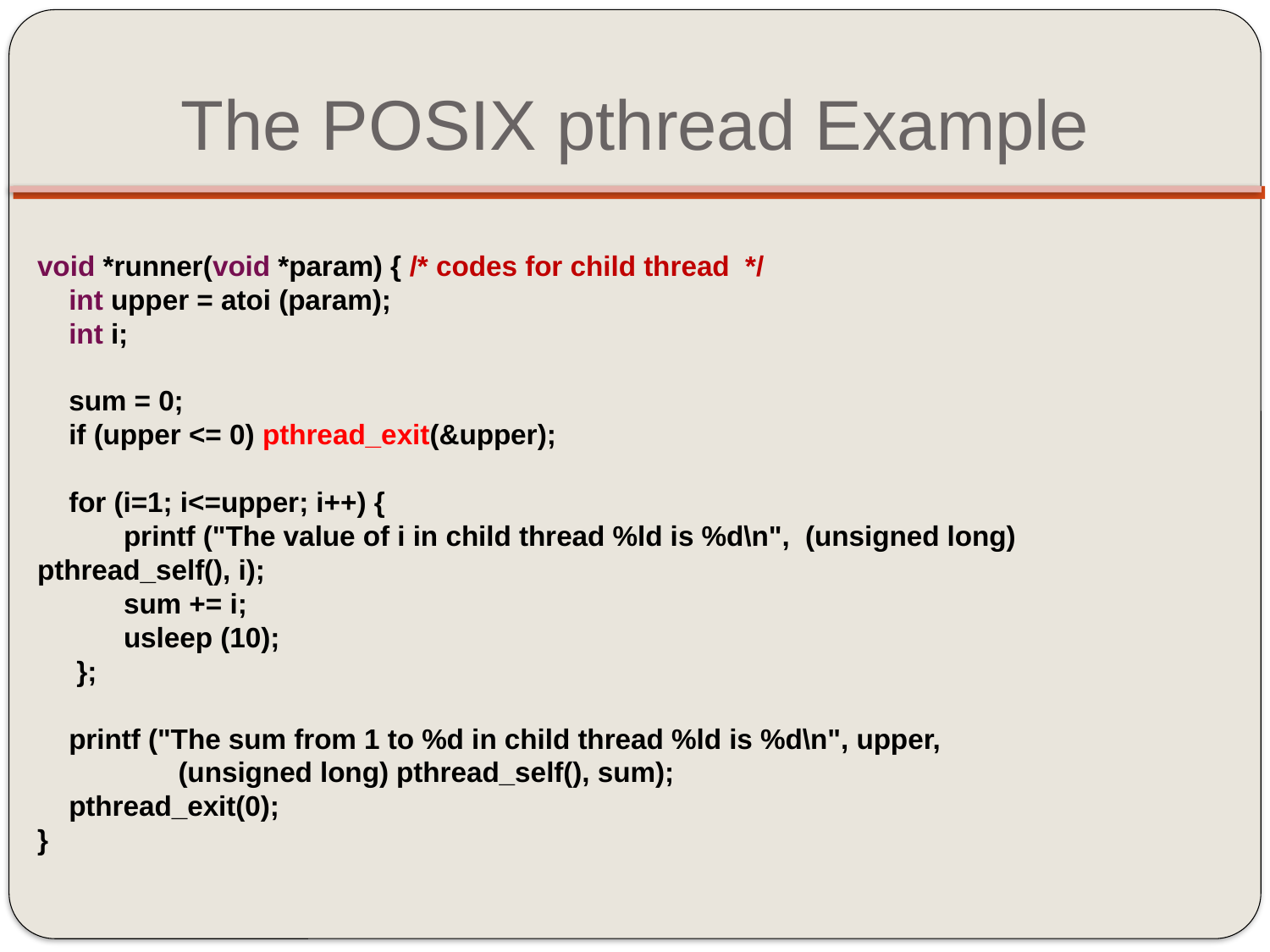

# The POSIX pthread Example

void *runner(void *param) { /* codes for child thread  */
    int upper = atoi (param);
    int i;

    sum = 0;
    if (upper <= 0) pthread_exit(&upper);

    for (i=1; i<=upper; i++) {
           printf ("The value of i in child thread %ld is %d\n",  (unsigned long) pthread_self(), i);
           sum += i;
           usleep (10);
     };

    printf ("The sum from 1 to %d in child thread %ld is %d\n", upper,
                  (unsigned long) pthread_self(), sum);
    pthread_exit(0);
}